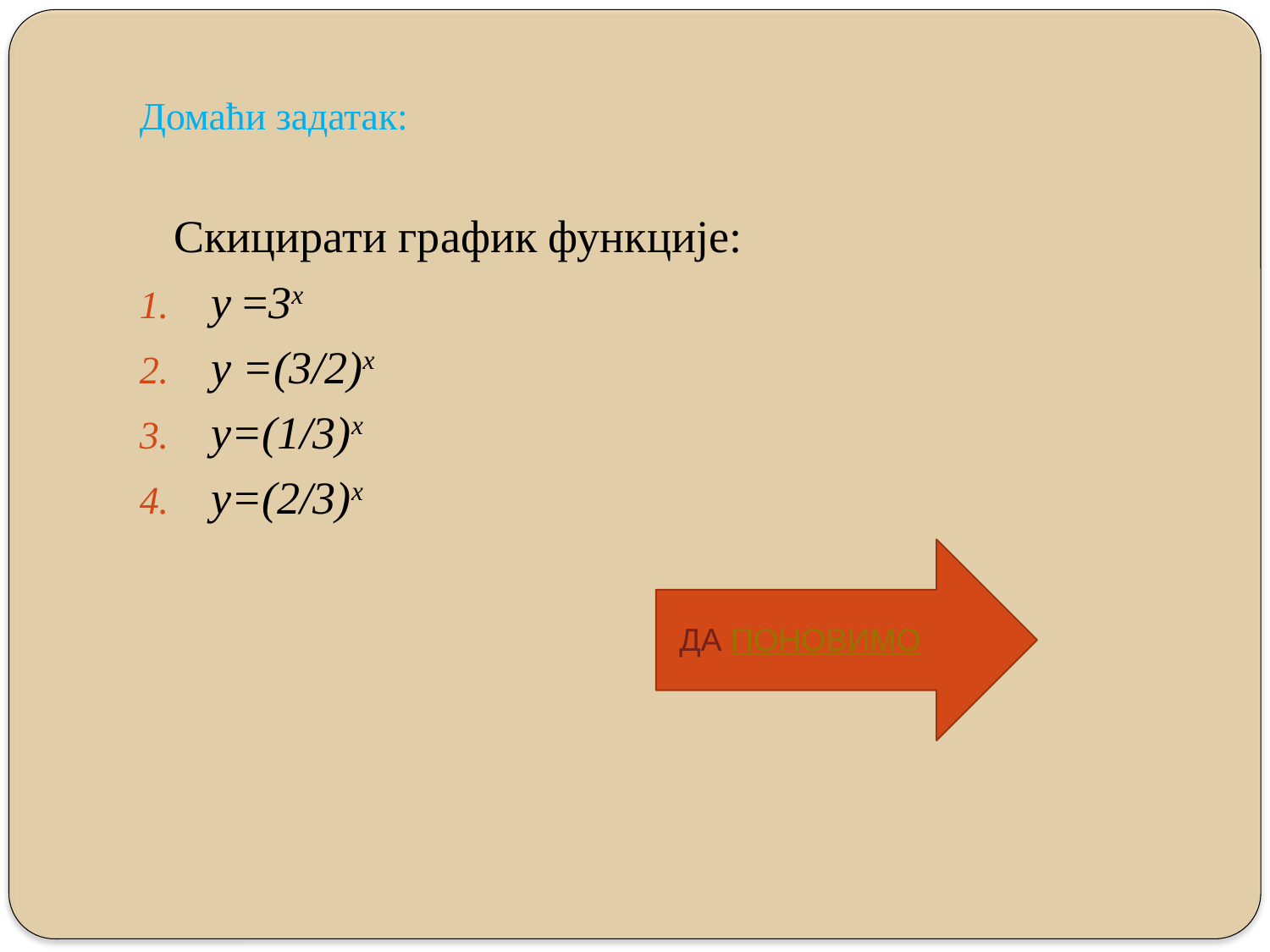

# Домаћи задатак:
   Скицирати график функције:
y =3x
y =(3/2)x
y=(1/3)x
y=(2/3)x

ДА ПОНОВИМО